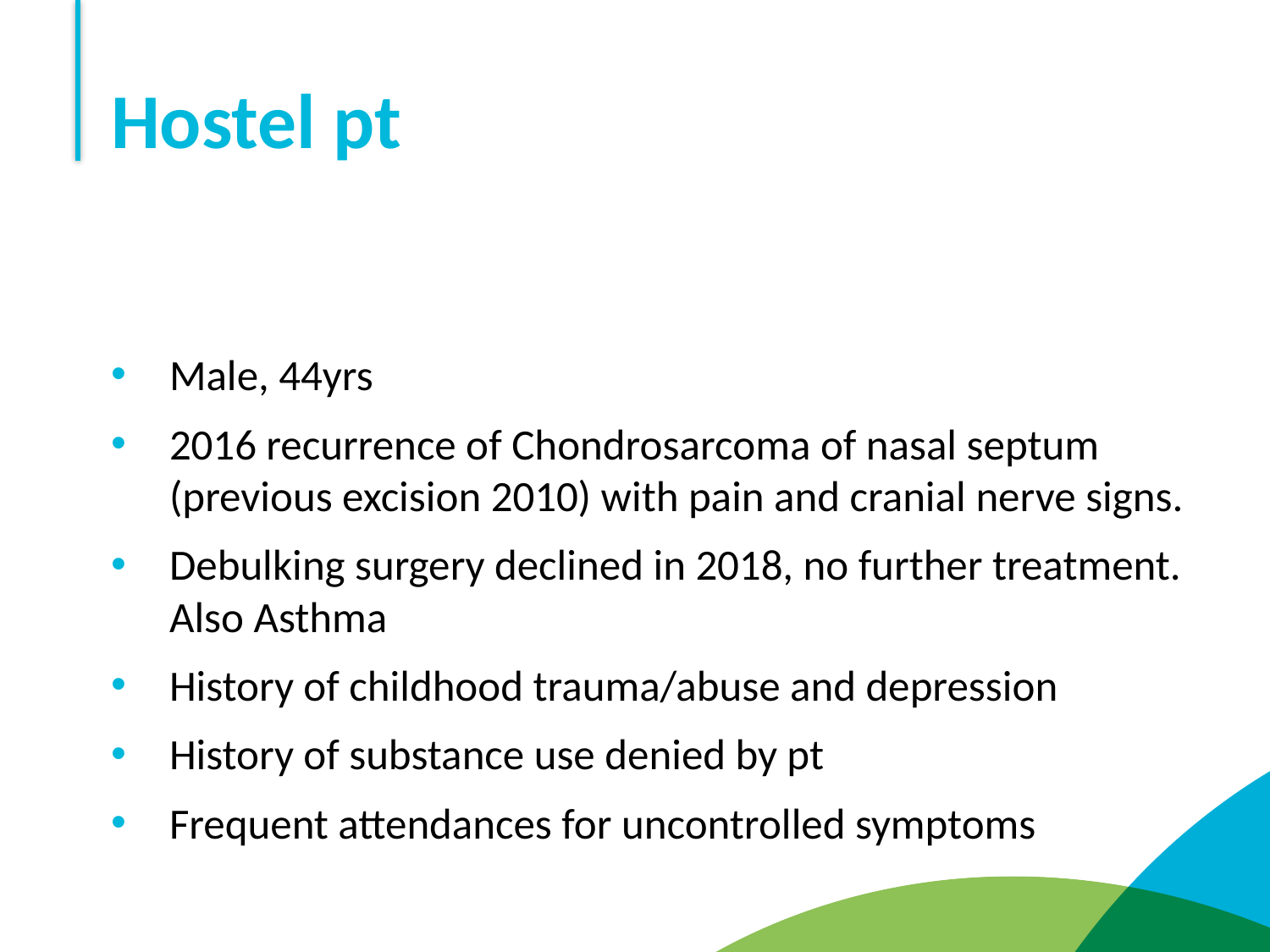

# Hostel pt

Male, 44yrs
2016 recurrence of Chondrosarcoma of nasal septum (previous excision 2010) with pain and cranial nerve signs.
Debulking surgery declined in 2018, no further treatment. Also Asthma
History of childhood trauma/abuse and depression
History of substance use denied by pt
Frequent attendances for uncontrolled symptoms